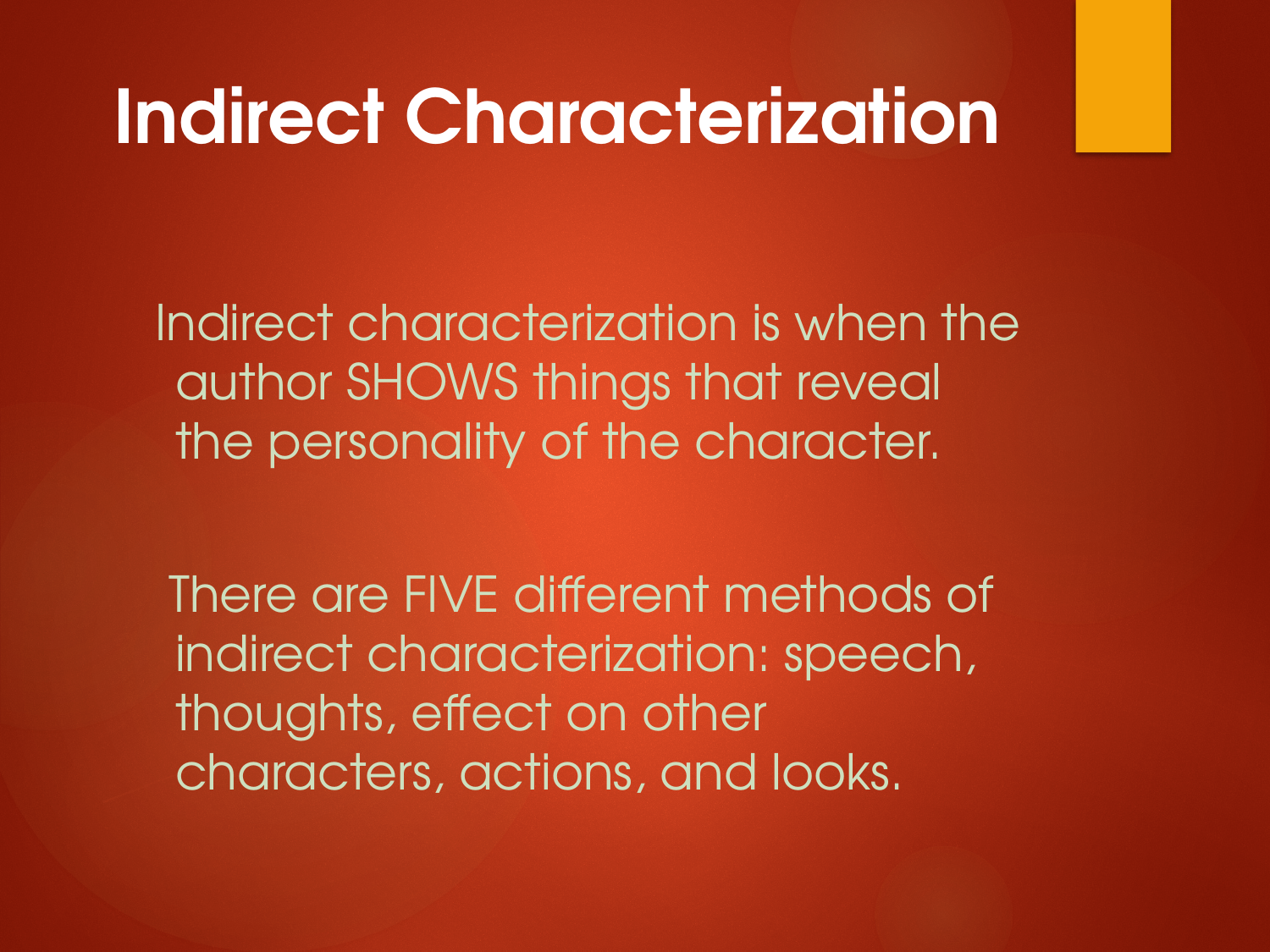

# Indirect Characterization
  Indirect characterization is when the author SHOWS things that reveal the personality of the character.

   There are FIVE different methods of indirect characterization: speech, thoughts, effect on other characters, actions, and looks.